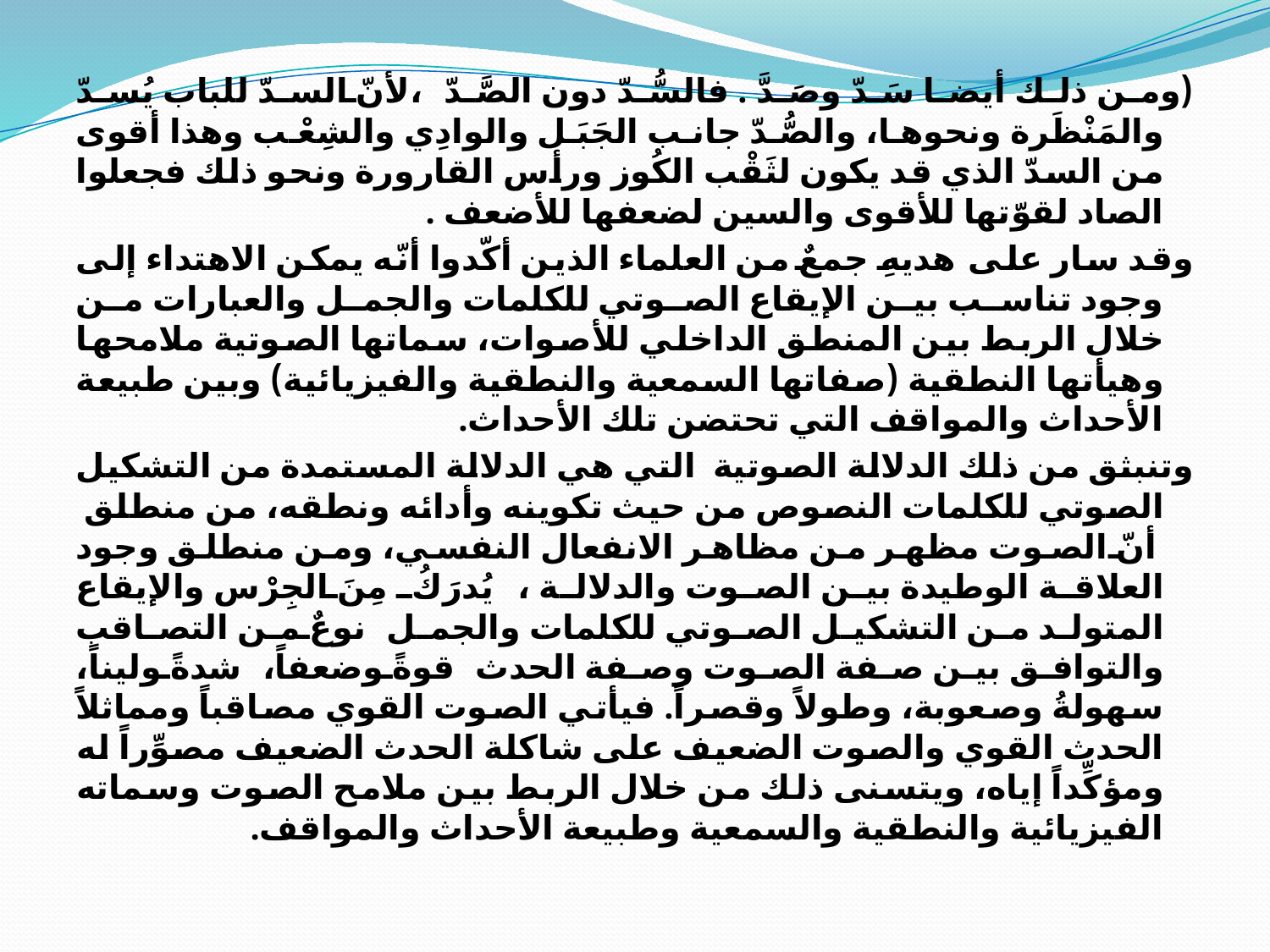

(ومن ذلك أيضا سَدّ وصَدَّ . فالسُّدّ دون الصَّدّ ،لأنّ السدّ للباب يُسدّ والمَنْظَرة ونحوها، والصُّدّ جانب الجَبَل والوادِي والشِعْب وهذا أقوى من السدّ الذي قد يكون لثَقْب الكُوز ورأس القارورة ونحو ذلك فجعلوا الصاد لقوّتها للأقوى والسين لضعفها للأضعف .
وقد سار على هديهِ جمعٌ من العلماء الذين أكّدوا أنّه يمكن الاهتداء إلى وجود تناسب بين الإيقاع الصوتي للكلمات والجمل والعبارات من خلال الربط بين المنطق الداخلي للأصوات، سماتها الصوتية ملامحها وهيأتها النطقية (صفاتها السمعية والنطقية والفيزيائية) وبين طبيعة الأحداث والمواقف التي تحتضن تلك الأحداث.
وتنبثق من ذلك الدلالة الصوتية  التي هي الدلالة المستمدة من التشكيل الصوتي للكلمات النصوص من حيث تكوينه وأدائه ونطقه، من منطلق  أنّ الصوت مظهر من مظاهر الانفعال النفسي، ومن منطلق وجود العلاقة الوطيدة بين الصوت والدلالة ، يُدرَكُ مِنَ الجِرْس والإيقاع المتولد من التشكيل الصوتي للكلمات والجمل نوعٌ من التصاقب والتوافق بين صفة الصوت وصفة الحدث قوةً وضعفاً، شدةً وليناً، سهولةُ وصعوبة، وطولاً وقصراً. فيأتي الصوت القوي مصاقباً ومماثلاً الحدث القوي والصوت الضعيف على شاكلة الحدث الضعيف مصوِّراً له ومؤكِّداً إياه، ويتسنى ذلك من خلال الربط بين ملامح الصوت وسماته الفيزيائية والنطقية والسمعية وطبيعة الأحداث والمواقف.